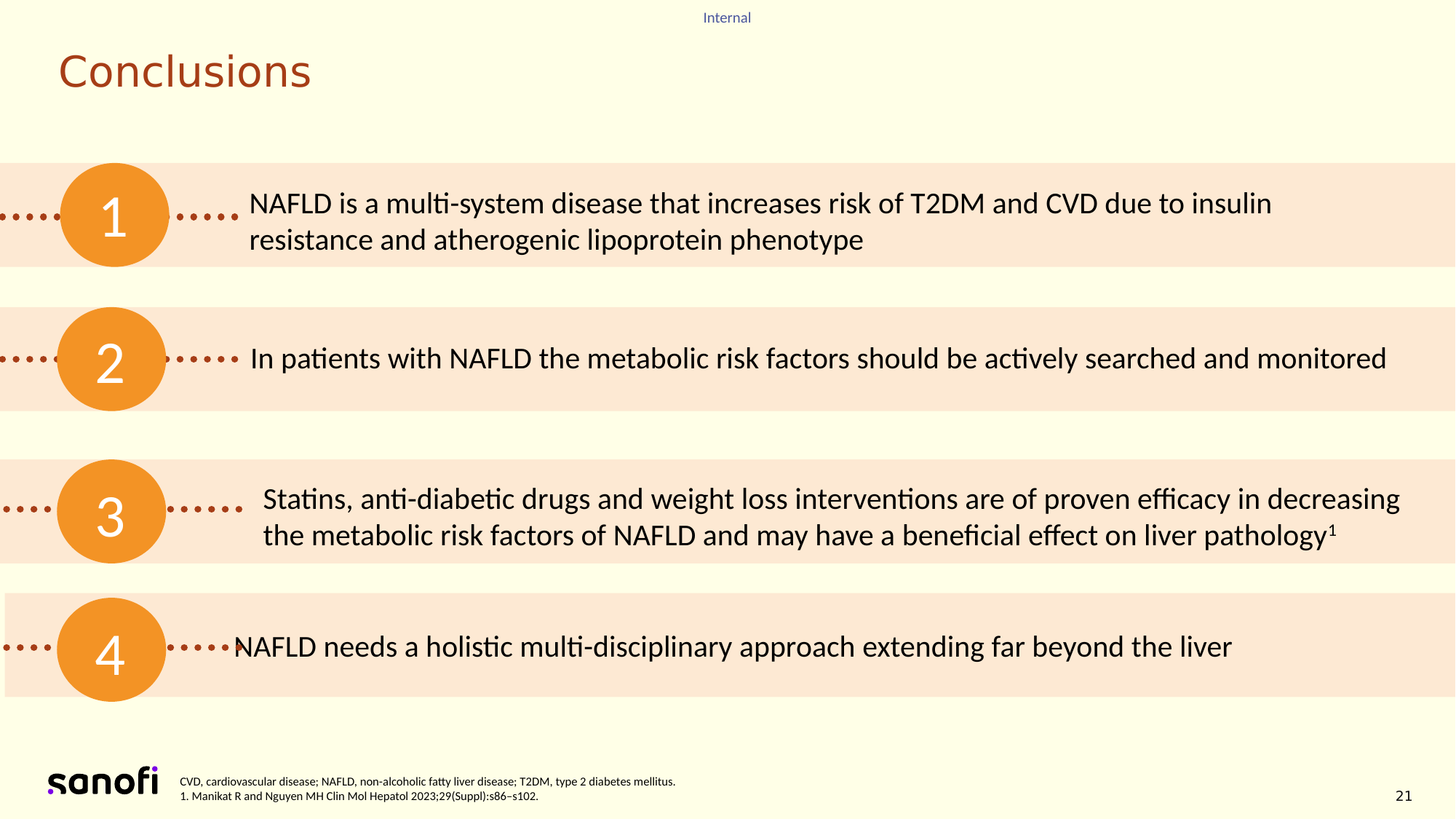

# Conclusions

1
NAFLD is a multi-system disease that increases risk of T2DM and CVD due to insulin resistance and atherogenic lipoprotein phenotype

2
In patients with NAFLD the metabolic risk factors should be actively searched and monitored

3
Statins, anti-diabetic drugs and weight loss interventions are of proven efficacy in decreasing the metabolic risk factors of NAFLD and may have a beneficial effect on liver pathology1
                         NAFLD needs a holistic multi-disciplinary approach extending far beyond the liver

4
CVD, cardiovascular disease; NAFLD, non-alcoholic fatty liver disease; T2DM, type 2 diabetes mellitus.
1. Manikat R and Nguyen MH Clin Mol Hepatol 2023;29(Suppl):s86–s102.
21